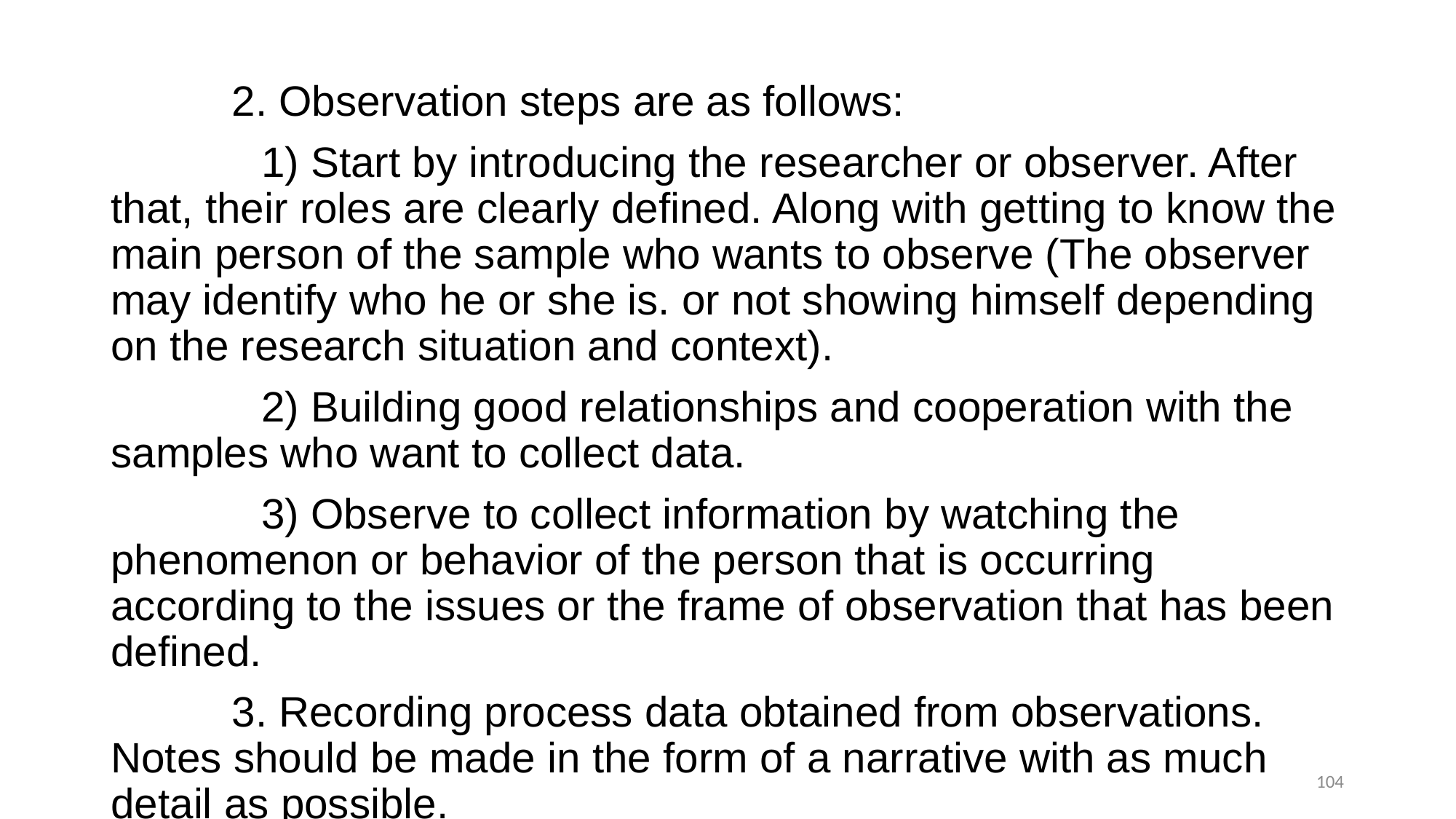

2. Observation steps are as follows:
1) Start by introducing the researcher or observer. After that, their roles are clearly defined. Along with getting to know the main person of the sample who wants to observe (The observer may identify who he or she is. or not showing himself depending on the research situation and context).
2) Building good relationships and cooperation with the samples who want to collect data.
3) Observe to collect information by watching the phenomenon or behavior of the person that is occurring according to the issues or the frame of observation that has been defined.
	 3. Recording process data obtained from observations. Notes should be made in the form of a narrative with as much detail as possible.
4. Completion of observation; The researcher expressed his gratitude to the sample group for their cooperation. and exhibit behaviors that are beneficial to research.
104